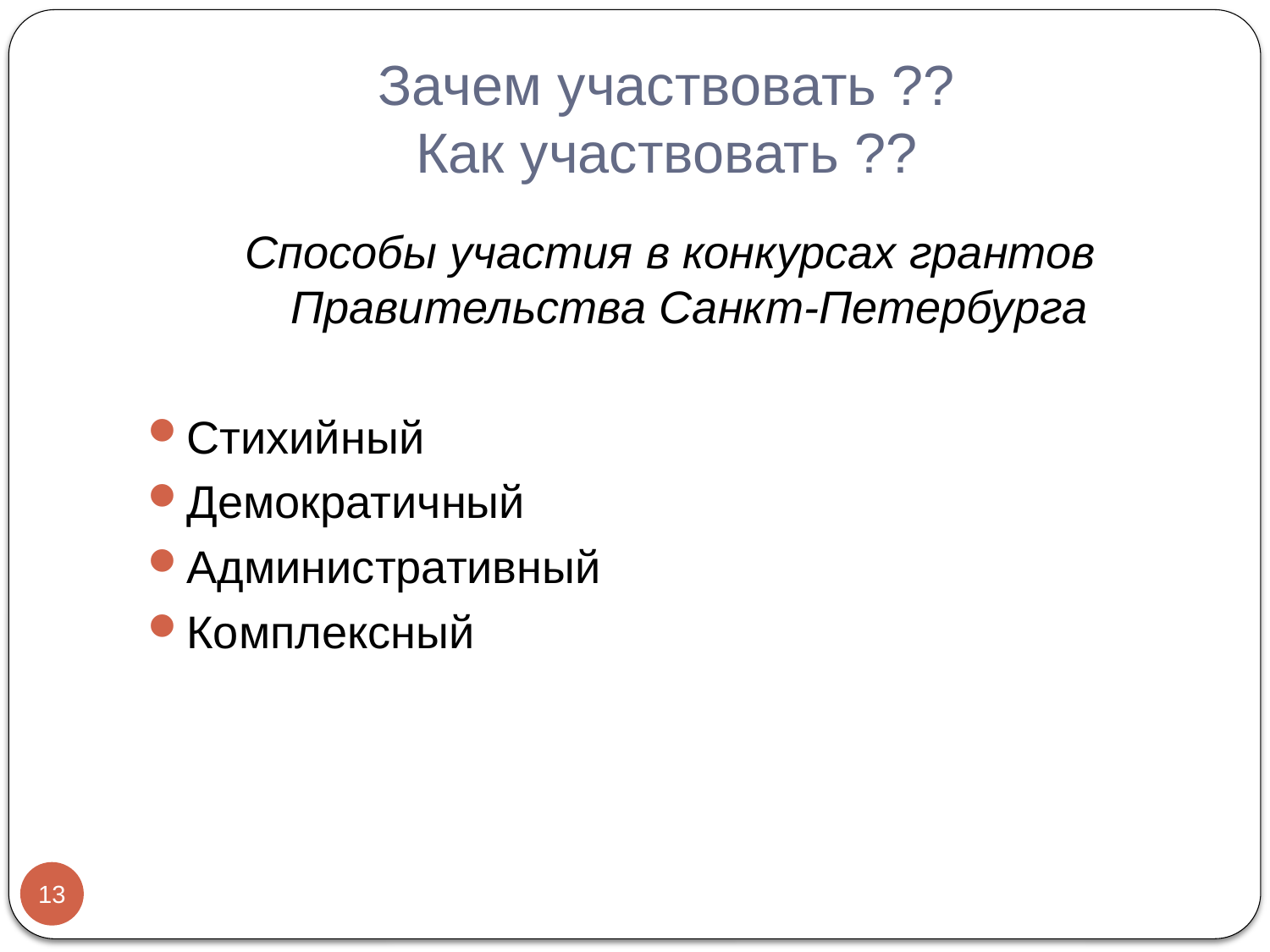

# Зачем участвовать ?? Как участвовать ??
Способы участия в конкурсах грантов Правительства Санкт-Петербурга

Стихийный
Демократичный
Административный
Комплексный
13